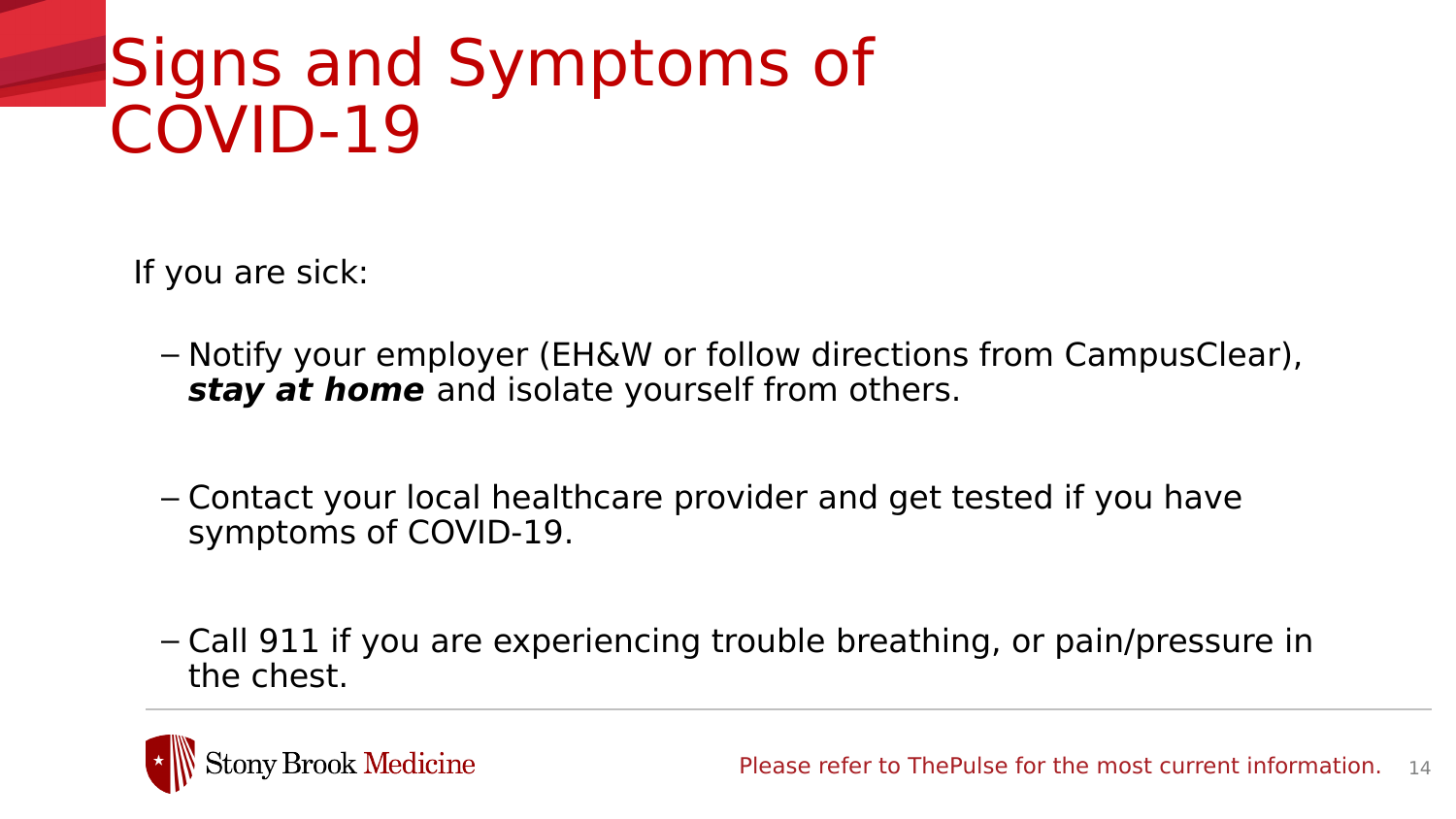

Signs and Symptoms of
COVID-19
If you are sick:

Notify your employer (EH&W or follow directions from CampusClear), stay at home and isolate yourself from others.

Contact your local healthcare provider and get tested if you have symptoms of COVID-19.

Call 911 if you are experiencing trouble breathing, or pain/pressure in the chest.

Please refer to ThePulse for the most current information.
14